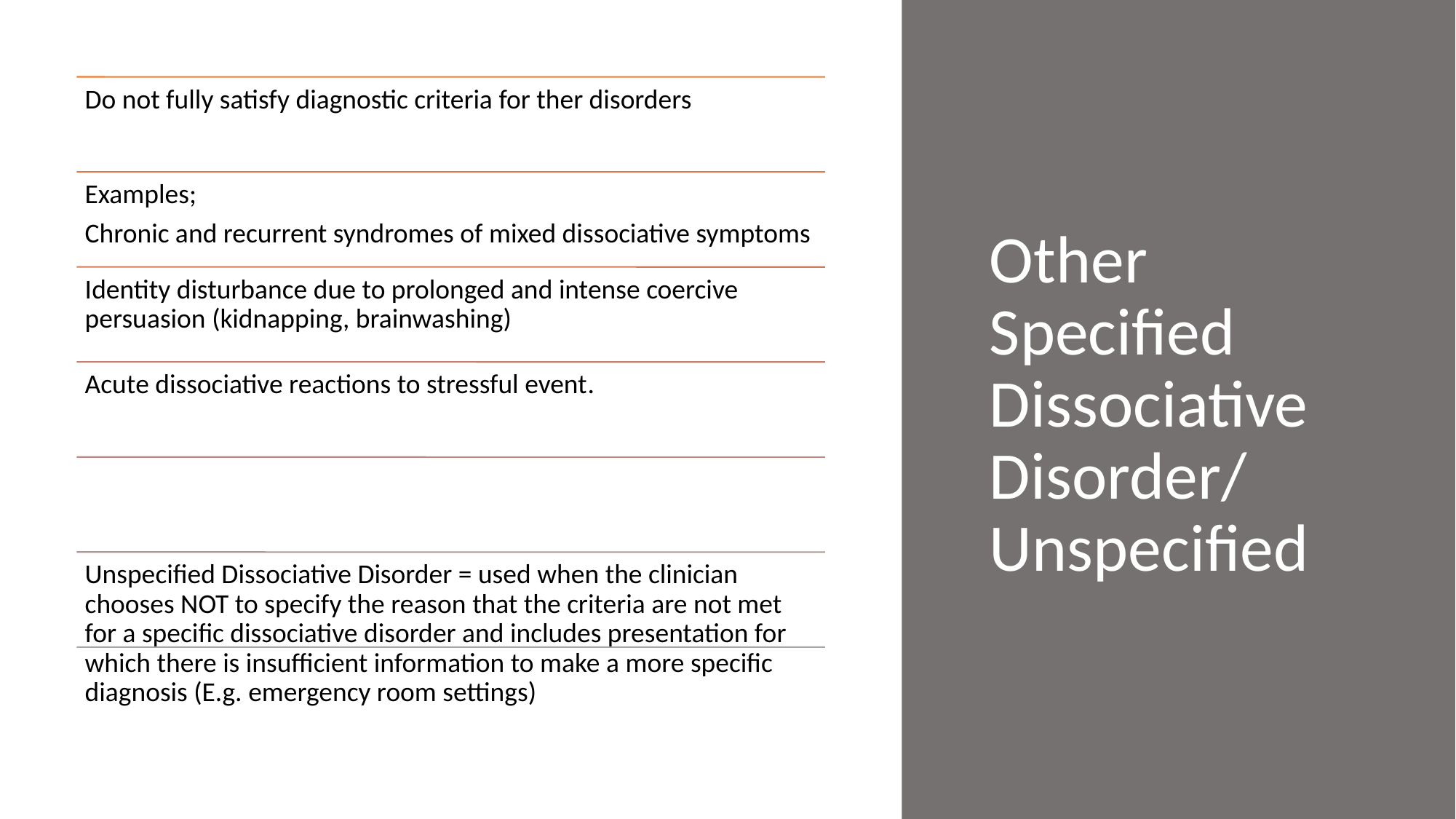

Do not fully satisfy diagnostic criteria for ther disorders
Examples;
Chronic and recurrent syndromes of mixed dissociative symptoms
Identity disturbance due to prolonged and intense coercive persuasion (kidnapping, brainwashing)
Acute dissociative reactions to stressful event.

Unspecified Dissociative Disorder = used when the clinician chooses NOT to specify the reason that the criteria are not met for a specific dissociative disorder and includes presentation for which there is insufficient information to make a more specific diagnosis (E.g. emergency room settings)

# Other Specified Dissociative Disorder/ Unspecified